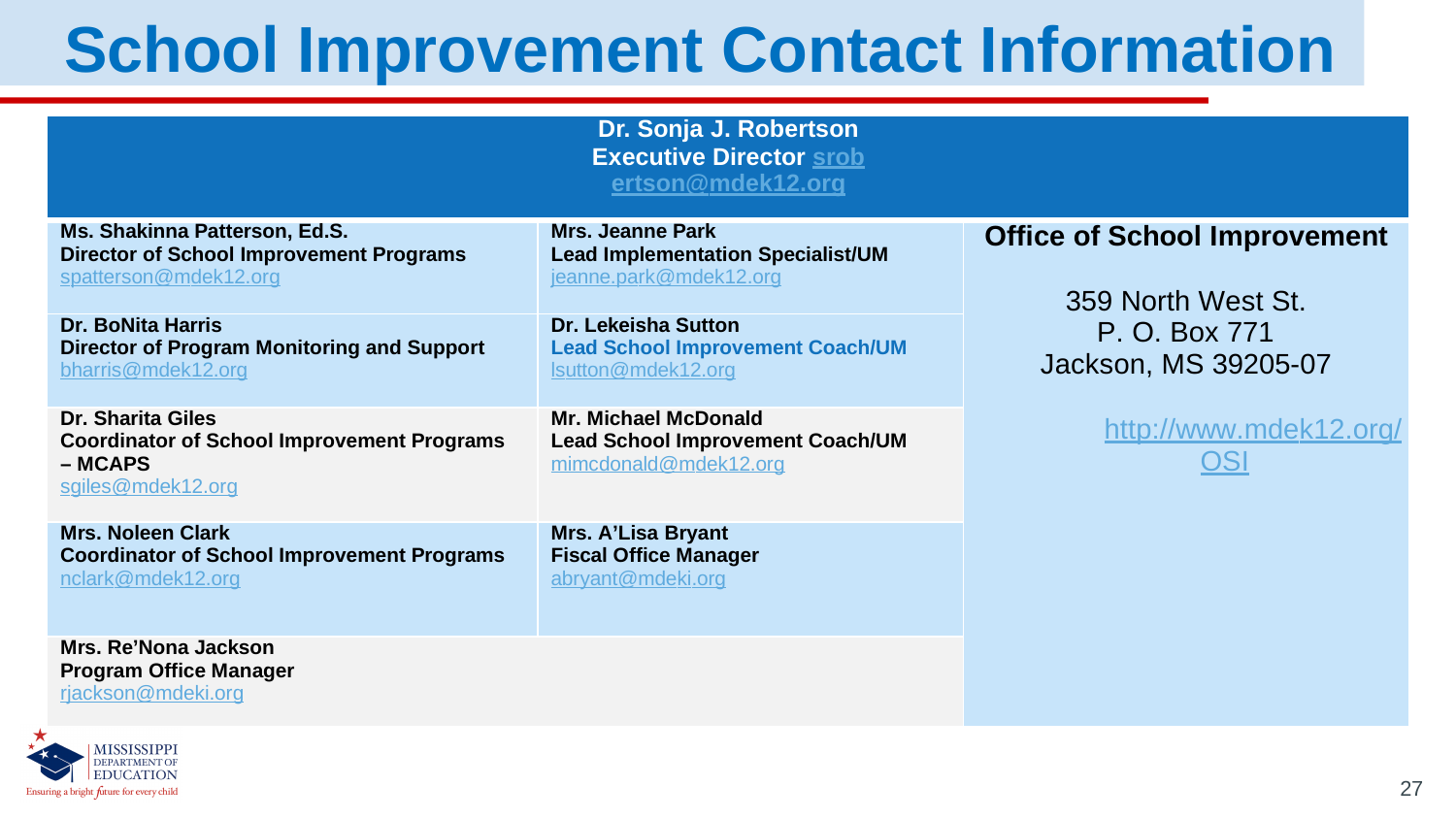

School Improvement Contact Information
| Dr. Sonja J. Robertson Executive Director srobertson@mdek12.org |  |  |
| --- | --- | --- |
| Ms. Shakinna Patterson, Ed.S. Director of School Improvement Programs spatterson@mdek12.org | Mrs. Jeanne Park Lead Implementation Specialist/UM jeanne.park@mdek12.org | Office of School Improvement 359 North West St. P. O. Box 771 Jackson, MS 39205-07 http://www.mdek12.org/OSI |
| Dr. BoNita Harris Director of Program Monitoring and Support bharris@mdek12.org | Dr. Lekeisha Sutton Lead School Improvement Coach/UM lsutton@mdek12.org |  |
| Dr. Sharita Giles Coordinator of School Improvement Programs – MCAPS sgiles@mdek12.org | Mr. Michael McDonald Lead School Improvement Coach/UM mimcdonald@mdek12.org |  |
| Mrs. Noleen Clark Coordinator of School Improvement Programs nclark@mdek12.org | Mrs. A’Lisa Bryant Fiscal Office Manager abryant@mdeki.org |  |
| Mrs. Re’Nona Jackson Program Office Manager rjackson@mdeki.org |  |  |
27